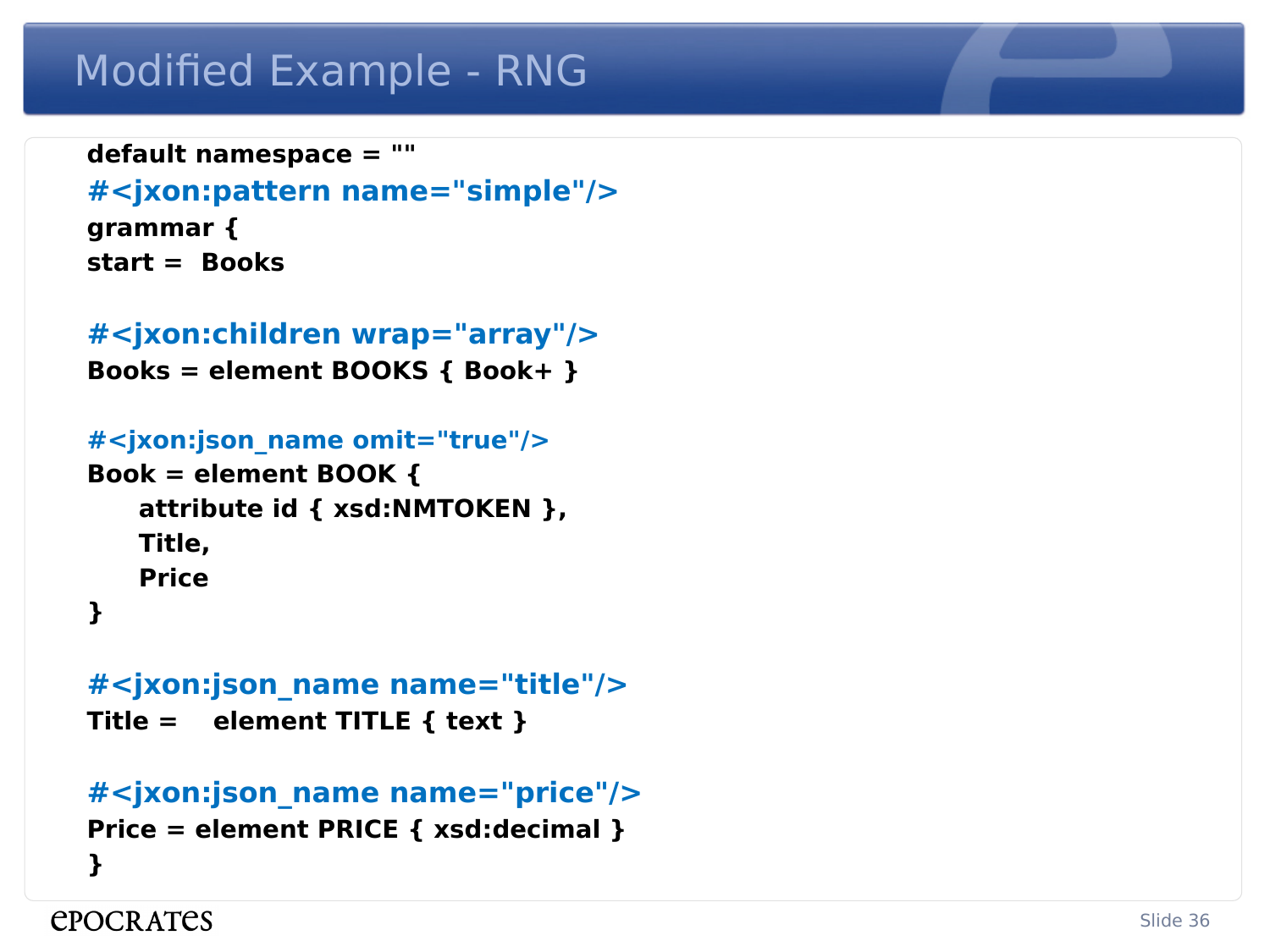

# Modified Example - RNG
default namespace = ""
#<jxon:pattern name="simple"/>
grammar {
start =  Books

#<jxon:children wrap="array"/>
Books = element BOOKS { Book+ }

#<jxon:json_name omit="true"/>
Book = element BOOK {
      attribute id { xsd:NMTOKEN },
      Title,
      Price
}

#<jxon:json_name name="title"/>
Title =    element TITLE { text }

#<jxon:json_name name="price"/>
Price = element PRICE { xsd:decimal }
}
Slide 36